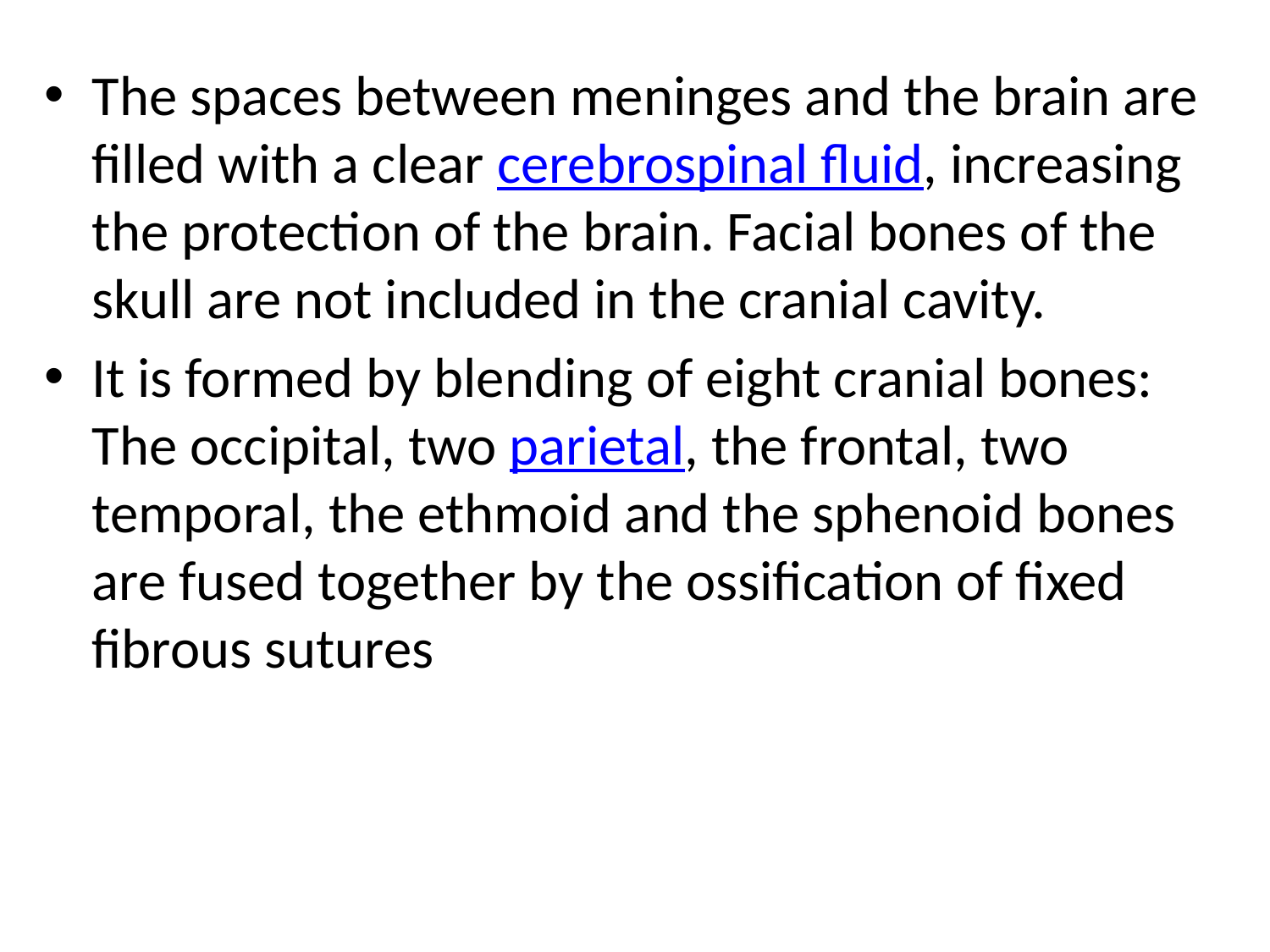

The spaces between meninges and the brain are filled with a clear cerebrospinal fluid, increasing the protection of the brain. Facial bones of the skull are not included in the cranial cavity.
It is formed by blending of eight cranial bones: The occipital, two parietal, the frontal, two temporal, the ethmoid and the sphenoid bones are fused together by the ossification of fixed fibrous sutures